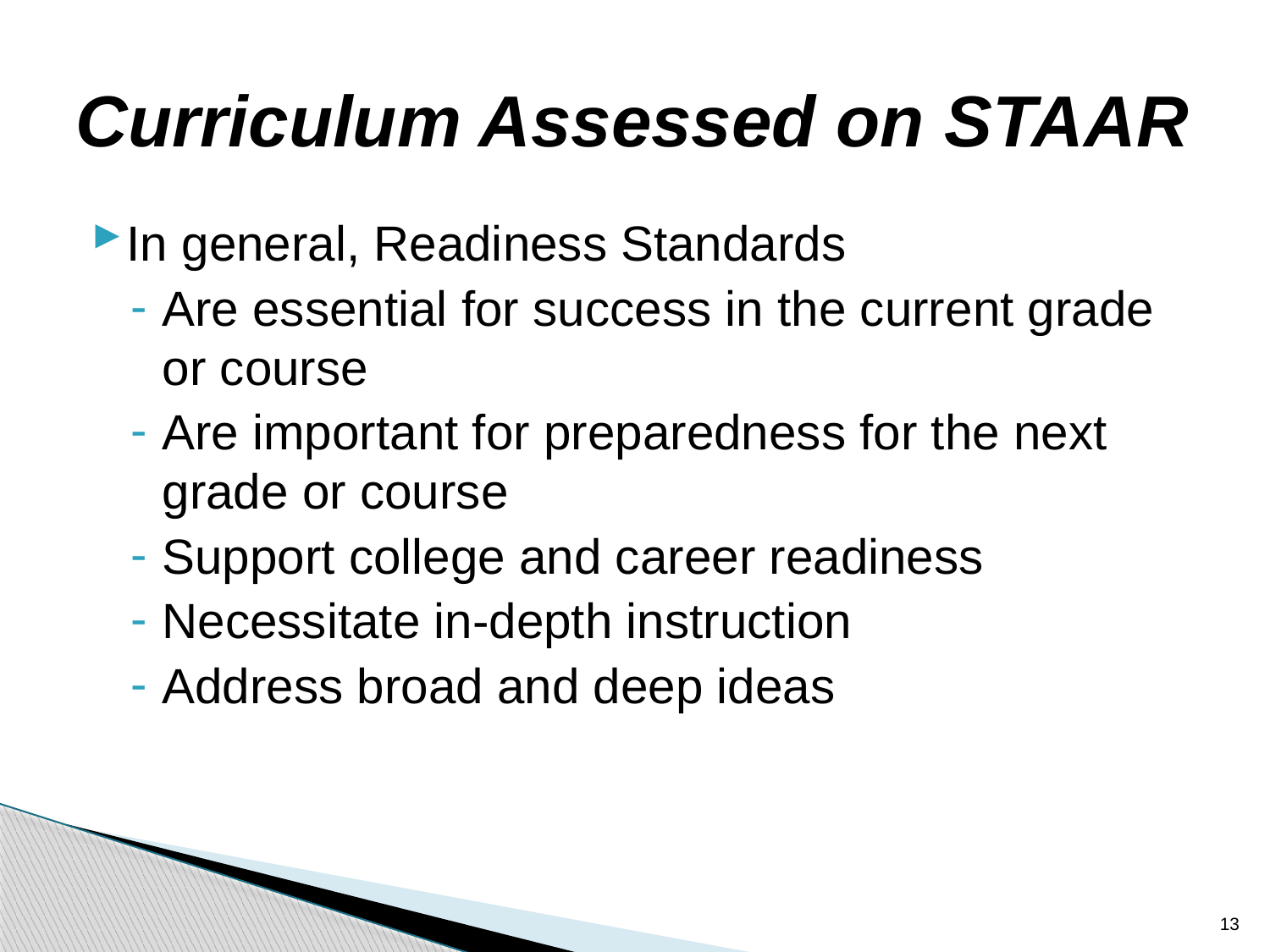

# Curriculum Assessed on STAAR
In general, Readiness Standards
Are essential for success in the current grade or course
Are important for preparedness for the next grade or course
Support college and career readiness
Necessitate in-depth instruction
Address broad and deep ideas
13